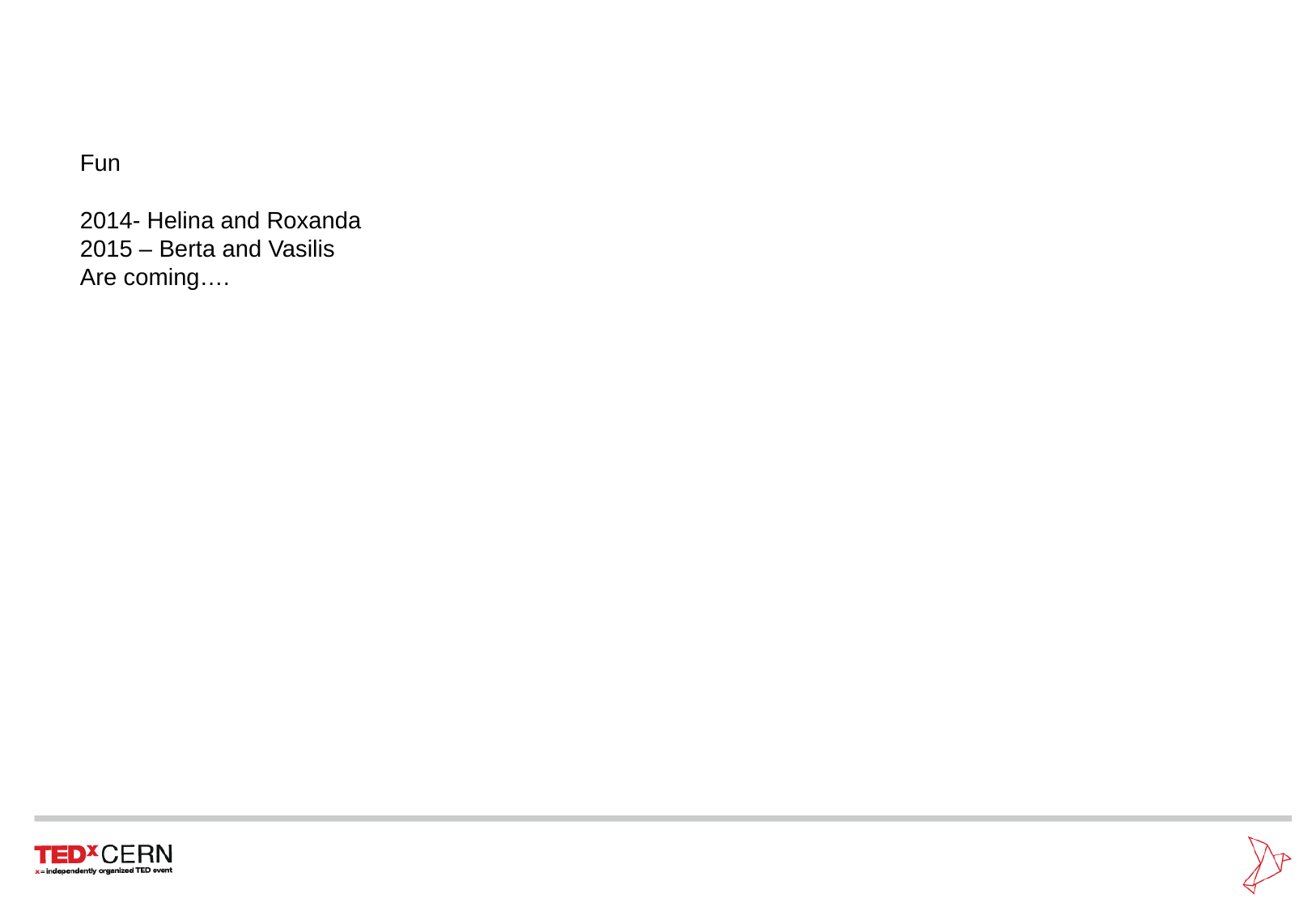

# Fun

2014- Helina and Roxanda
2015 – Berta and Vasilis
Are coming….